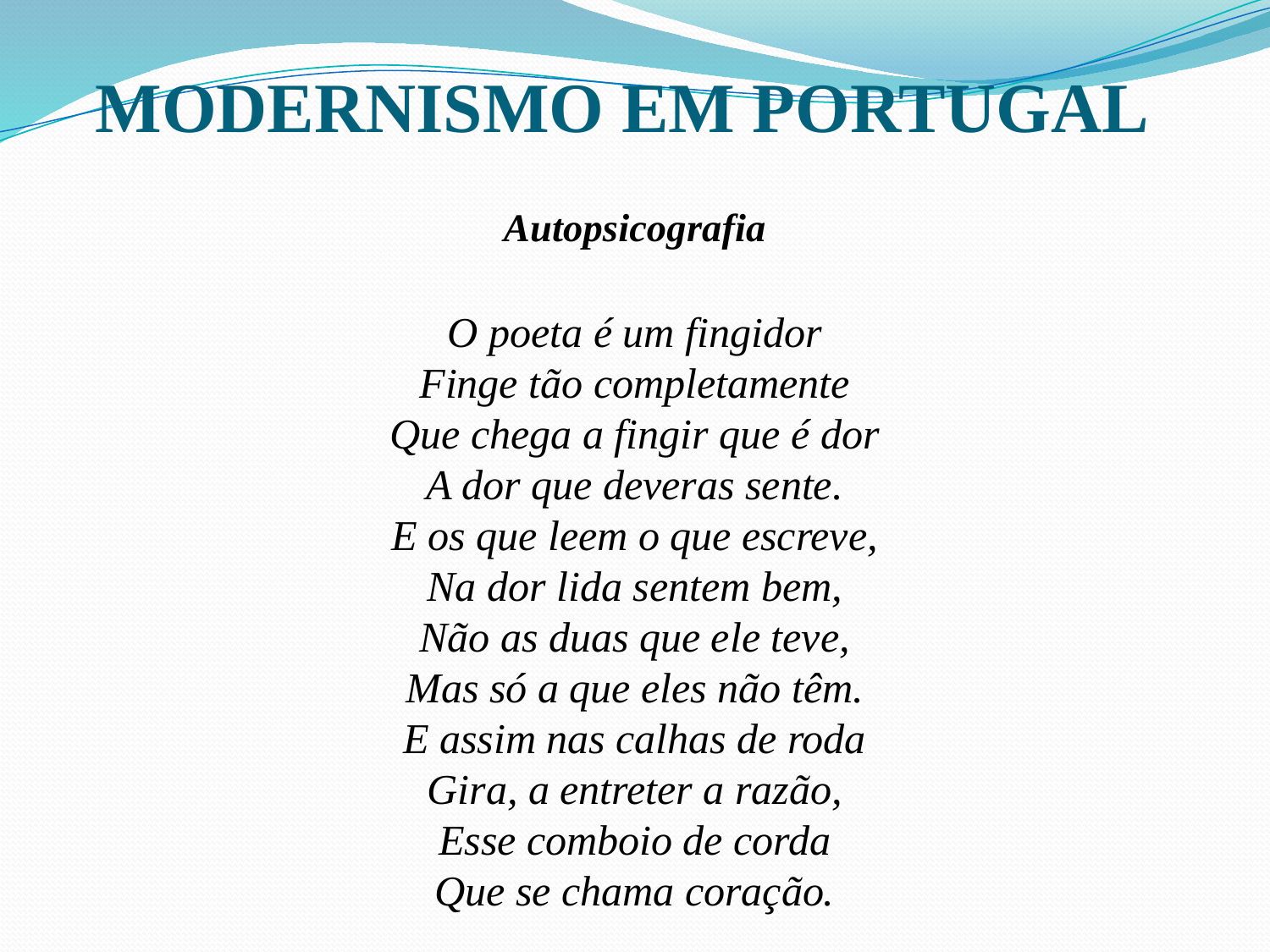

# MODERNISMO EM PORTUGAL
Autopsicografia

O poeta é um fingidor
Finge tão completamente
Que chega a fingir que é dor
A dor que deveras sente.
E os que leem o que escreve,
Na dor lida sentem bem,
Não as duas que ele teve,
Mas só a que eles não têm.
E assim nas calhas de roda
Gira, a entreter a razão,
Esse comboio de corda
Que se chama coração.